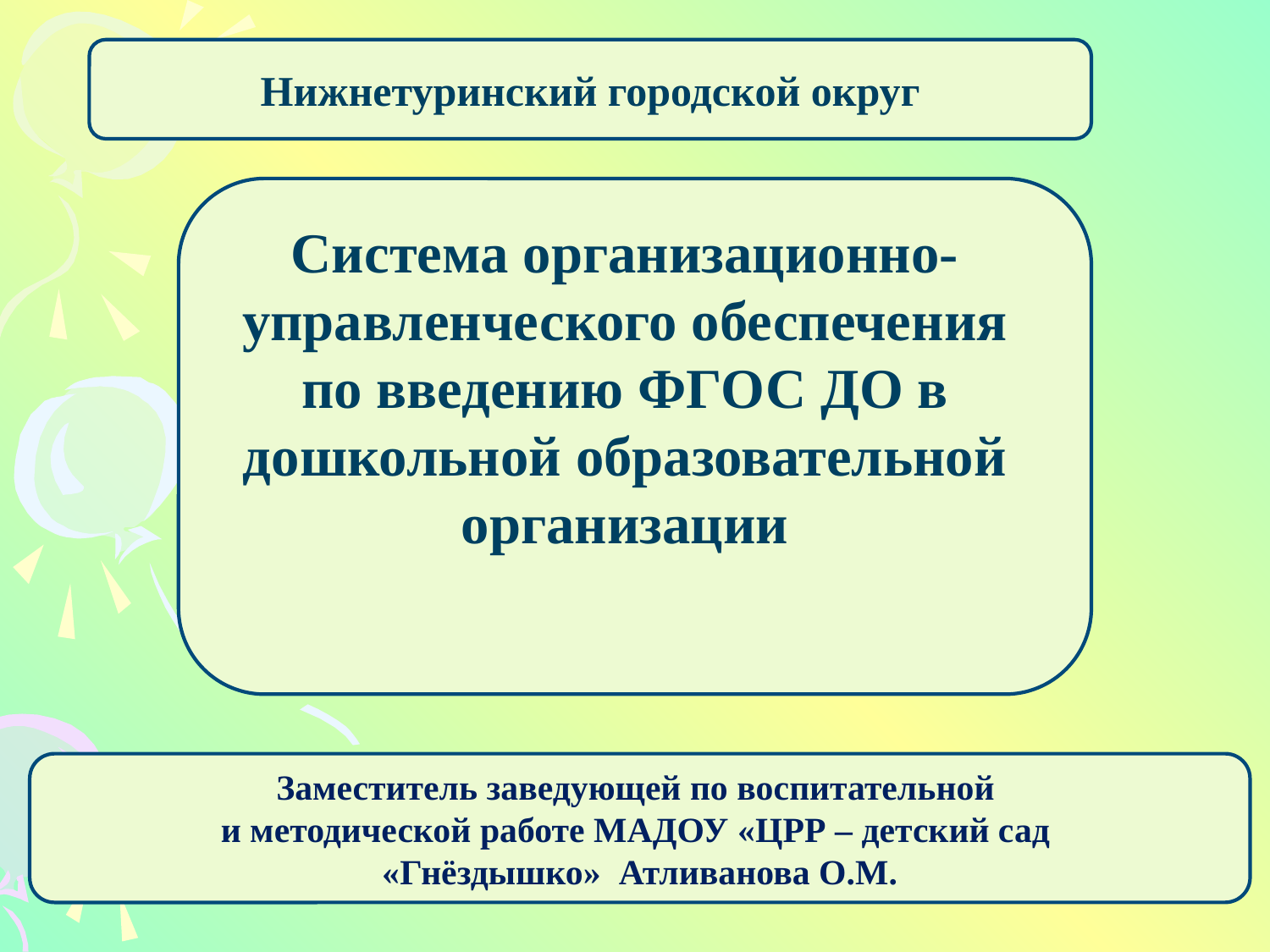

Нижнетуринский городской округ

Система организационно-управленческого обеспечения по введению ФГОС ДО в дошкольной образовательной организации

Заместитель заведующей по воспитательной
и методической работе МАДОУ «ЦРР – детский сад
«Гнёздышко»  Атливанова О.М.